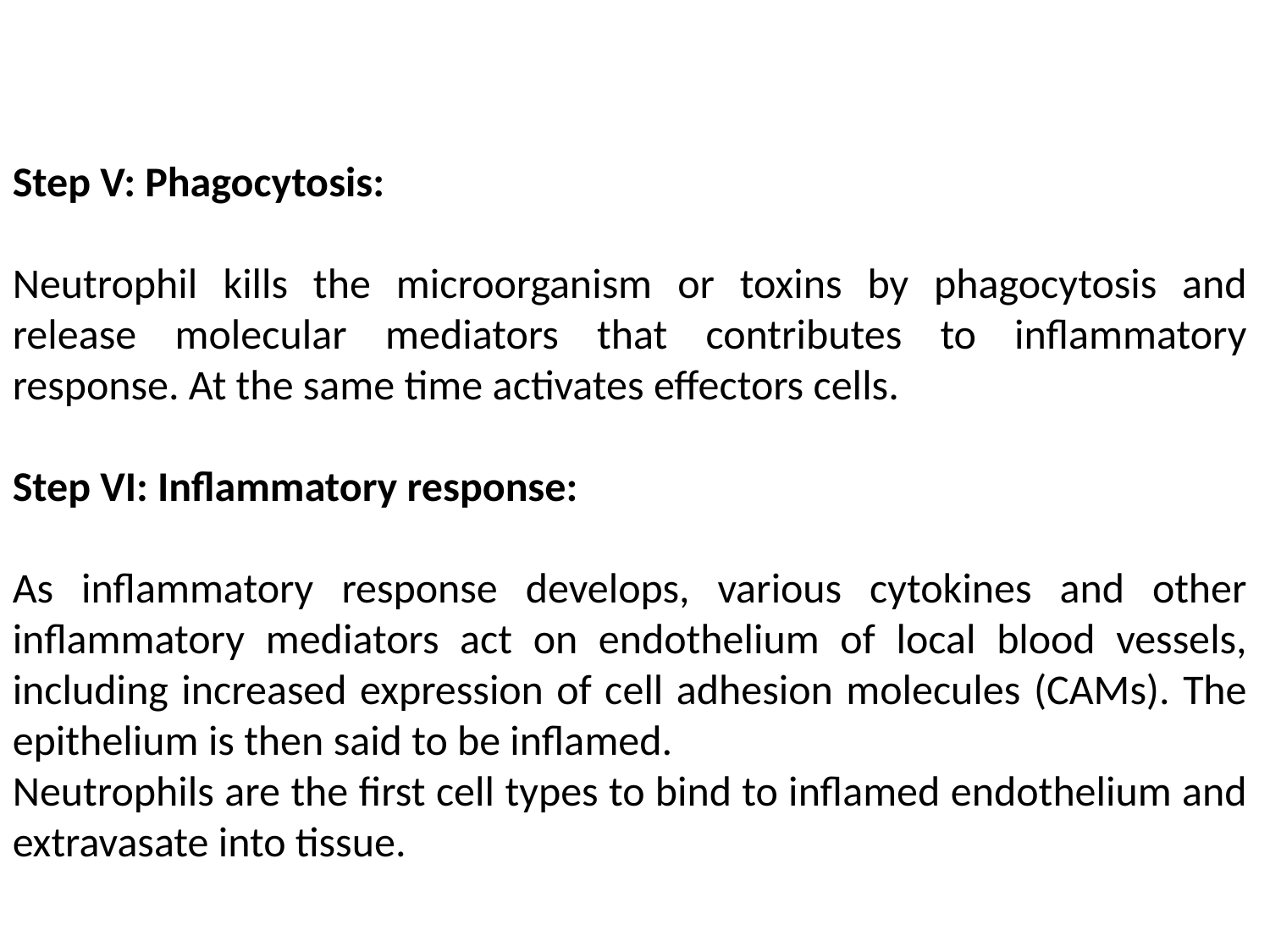

Step V: Phagocytosis:

Neutrophil kills the microorganism or toxins by phagocytosis and release molecular mediators that contributes to inflammatory response. At the same time activates effectors cells.

Step VI: Inflammatory response:

As inflammatory response develops, various cytokines and other inflammatory mediators act on endothelium of local blood vessels, including increased expression of cell adhesion molecules (CAMs). The epithelium is then said to be inflamed.
Neutrophils are the first cell types to bind to inflamed endothelium and extravasate into tissue.